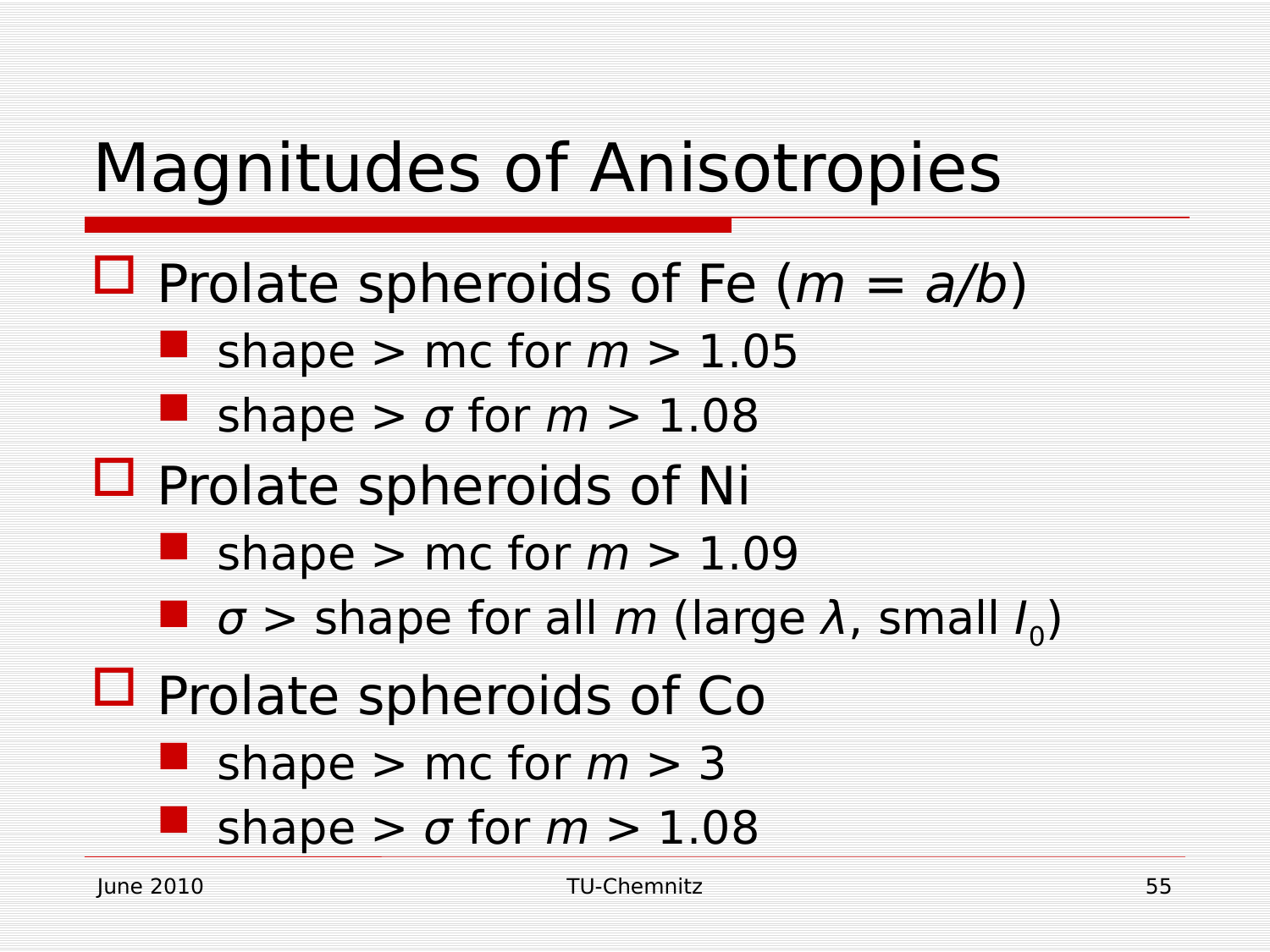

# Magnitudes of Anisotropies
Prolate spheroids of Fe (m = a/b)
shape > mc for m > 1.05
shape > σ for m > 1.08
Prolate spheroids of Ni
shape > mc for m > 1.09
σ > shape for all m (large λ, small I0)
Prolate spheroids of Co
shape > mc for m > 3
shape > σ for m > 1.08
June 2010
TU-Chemnitz
55